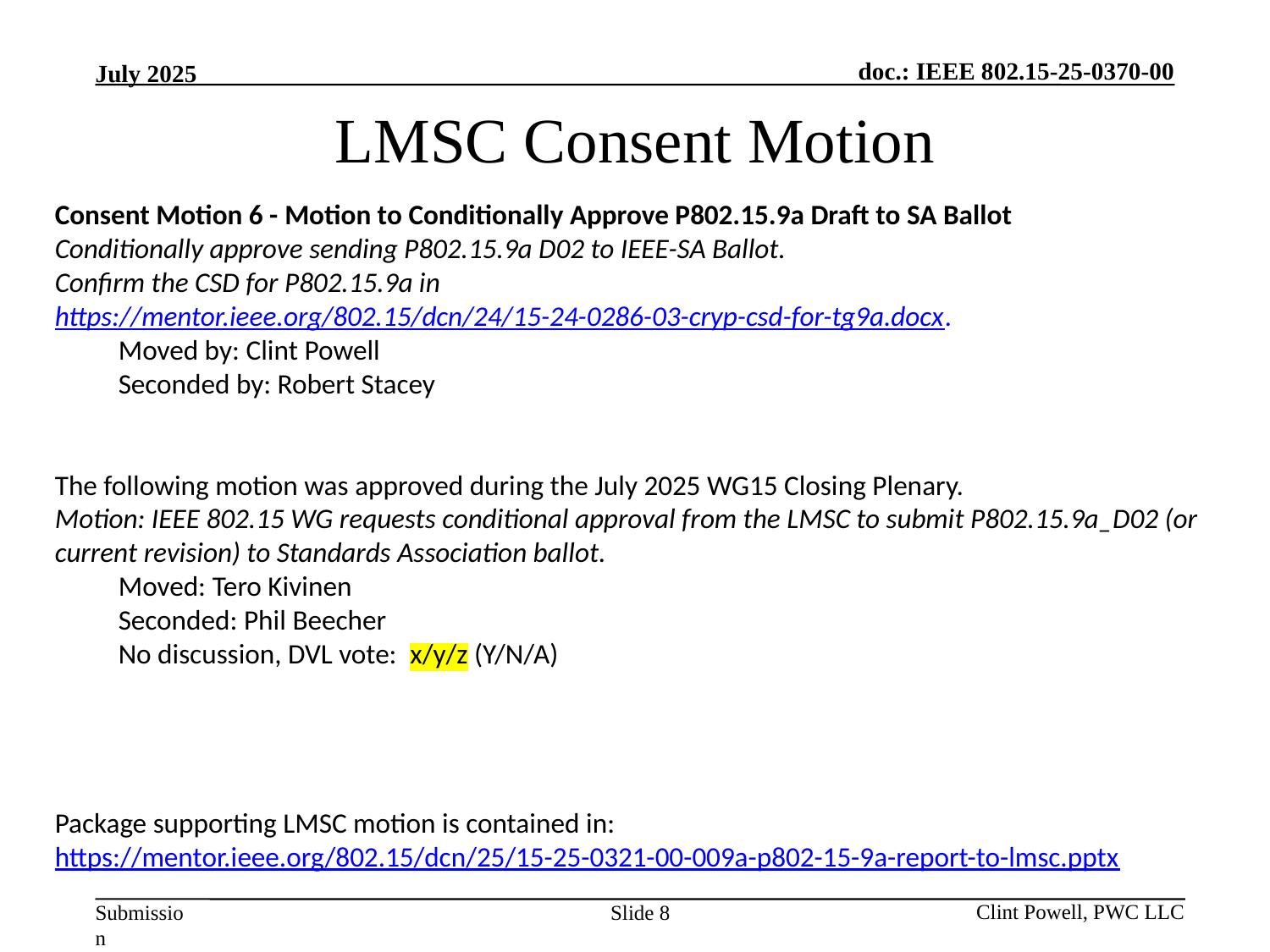

LMSC Consent Motion
Consent Motion 6 - Motion to Conditionally Approve P802.15.9a Draft to SA Ballot
Conditionally approve sending P802.15.9a D02 to IEEE-SA Ballot.
Confirm the CSD for P802.15.9a in https://mentor.ieee.org/802.15/dcn/24/15-24-0286-03-cryp-csd-for-tg9a.docx.
Moved by: Clint Powell
Seconded by: Robert Stacey

The following motion was approved during the July 2025 WG15 Closing Plenary.
Motion: IEEE 802.15 WG requests conditional approval from the LMSC to submit P802.15.9a_D02 (or current revision) to Standards Association ballot.
Moved: Tero Kivinen
Seconded: Phil Beecher
No discussion, DVL vote:  x/y/z (Y/N/A)

Package supporting LMSC motion is contained in: https://mentor.ieee.org/802.15/dcn/25/15-25-0321-00-009a-p802-15-9a-report-to-lmsc.pptx
Slide 8